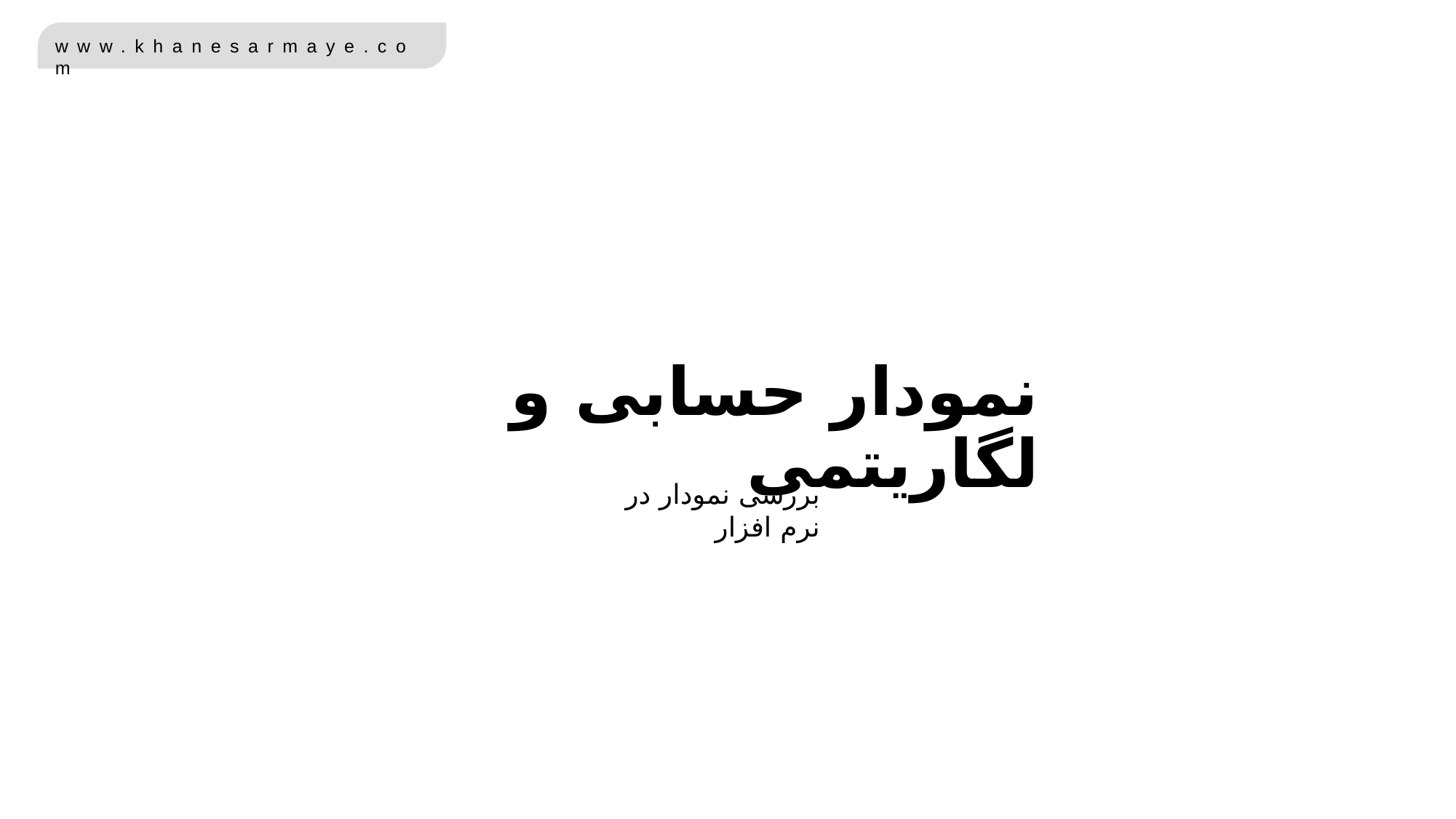

نمودار حسابی و لگاریتمی
بررسی نمودار در نرم افزار